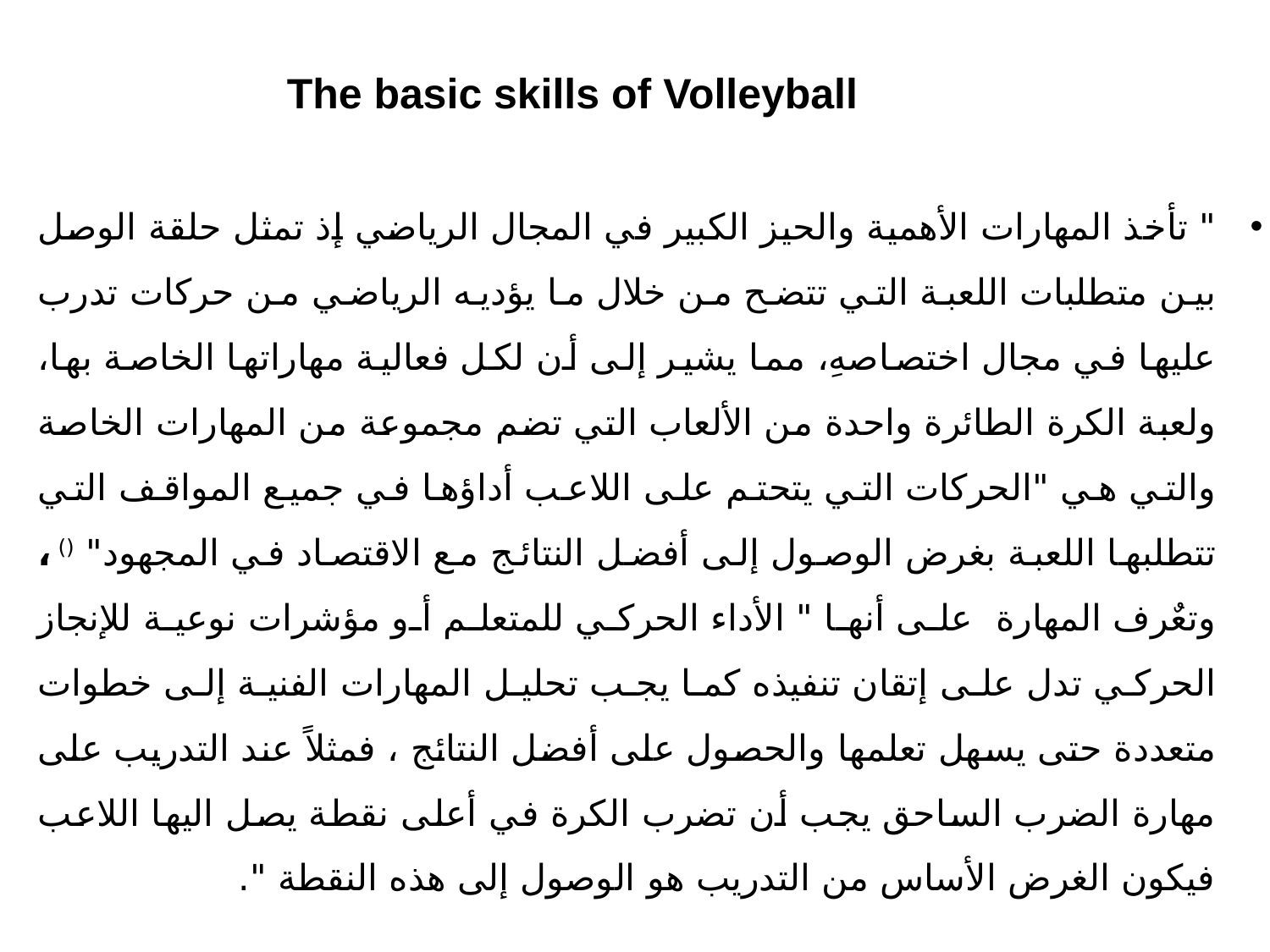

# The basic skills of Volleyball
" تأخذ المهارات الأهمية والحيز الكبير في المجال الرياضي إذ تمثل حلقة الوصل بين متطلبات اللعبة التي تتضح من خلال ما يؤديه الرياضي من حركات تدرب عليها في مجال اختصاصهِ، مما يشير إلى أن لكل فعالية مهاراتها الخاصة بها، ولعبة الكرة الطائرة واحدة من الألعاب التي تضم مجموعة من المهارات الخاصة والتي هي "الحركات التي يتحتم على اللاعب أداؤها في جميع المواقف التي تتطلبها اللعبة بغرض الوصول إلى أفضل النتائج مع الاقتصاد في المجهود" () ، وتعٌرف المهارة  على أنها " الأداء الحركي للمتعلم أو مؤشرات نوعية للإنجاز الحركي تدل على إتقان تنفيذه كما يجب تحليل المهارات الفنية إلى خطوات متعددة حتى يسهل تعلمها والحصول على أفضل النتائج ، فمثلاً عند التدريب على مهارة الضرب الساحق يجب أن تضرب الكرة في أعلى نقطة يصل اليها اللاعب فيكون الغرض الأساس من التدريب هو الوصول إلى هذه النقطة ".